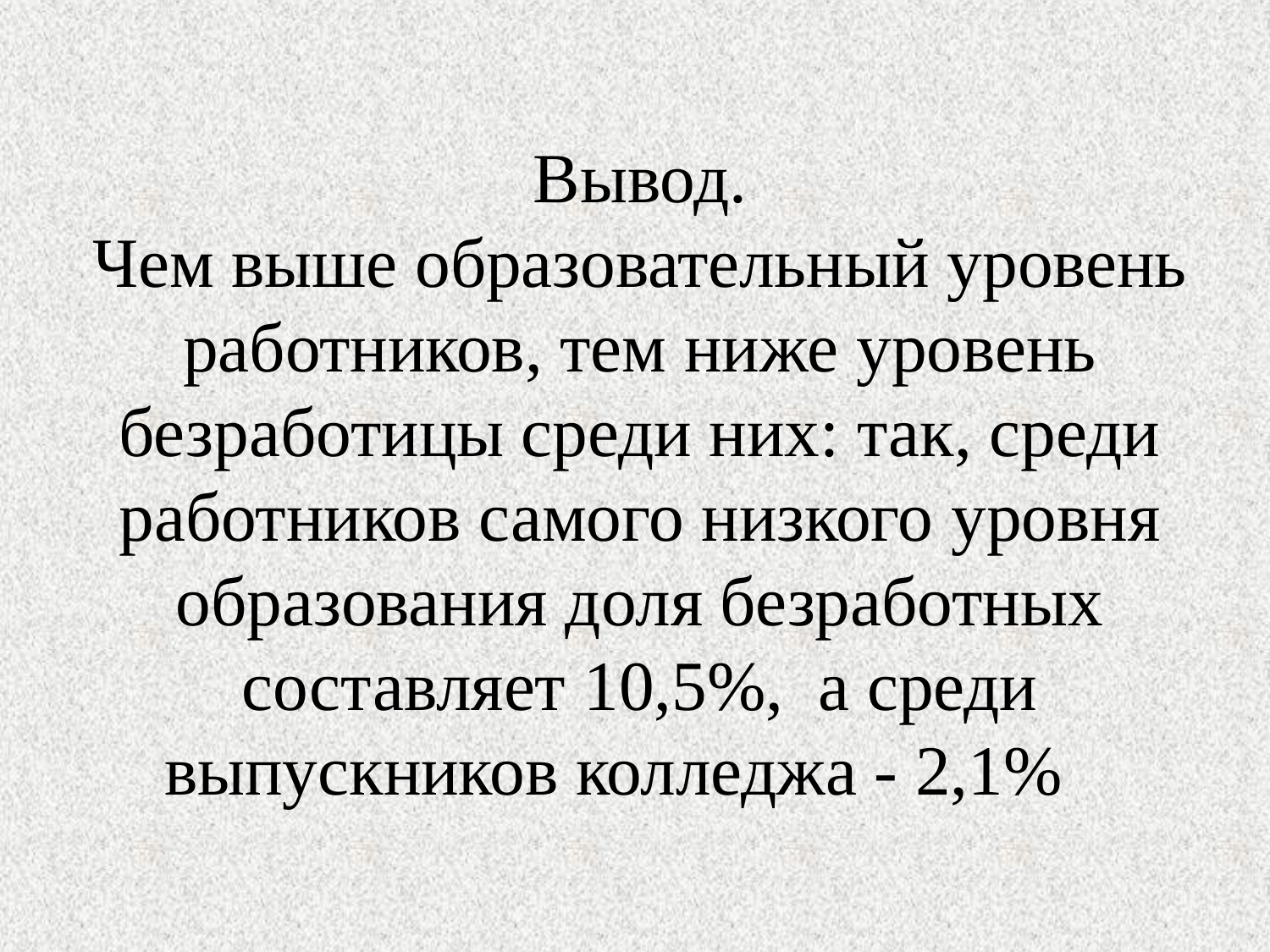

Вывод.
Чем выше образовательный уровень работников, тем ниже уровень безработицы среди них: так, среди работников самого низкого уровня образования доля безработных составляет 10,5%,  а среди выпускников колледжа - 2,1%